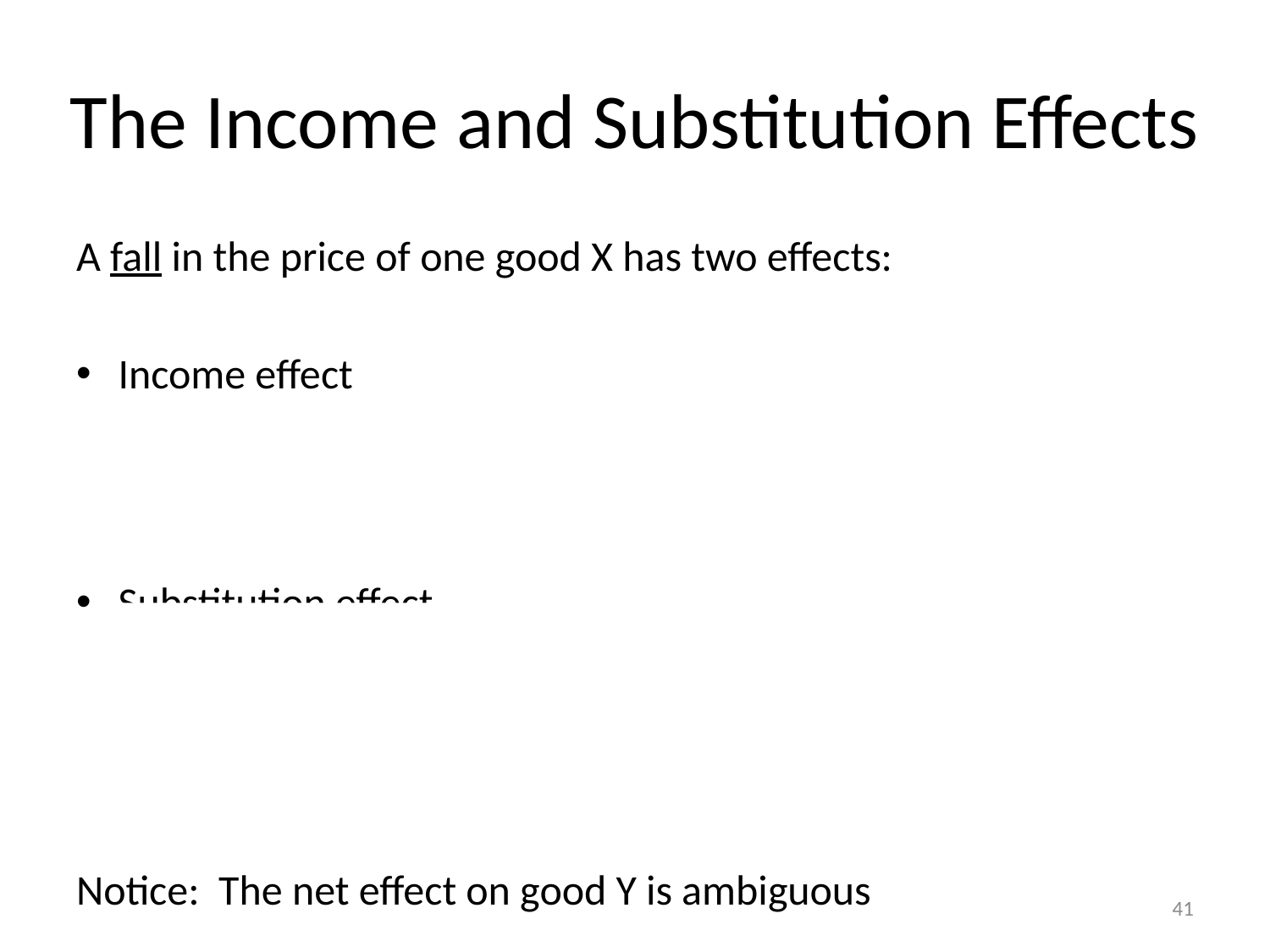

# The Income and Substitution Effects
A fall in the price of one good X has two effects:

Income effect
The lower price boosts the purchasing power
The consumer can buy more of good Y and good X

Substitution effect
The relative price changed too
Good Y is relatively more expensive than good X
The consumer will buy less of good Y and more of good X

Notice:  The net effect on good Y is ambiguous

41